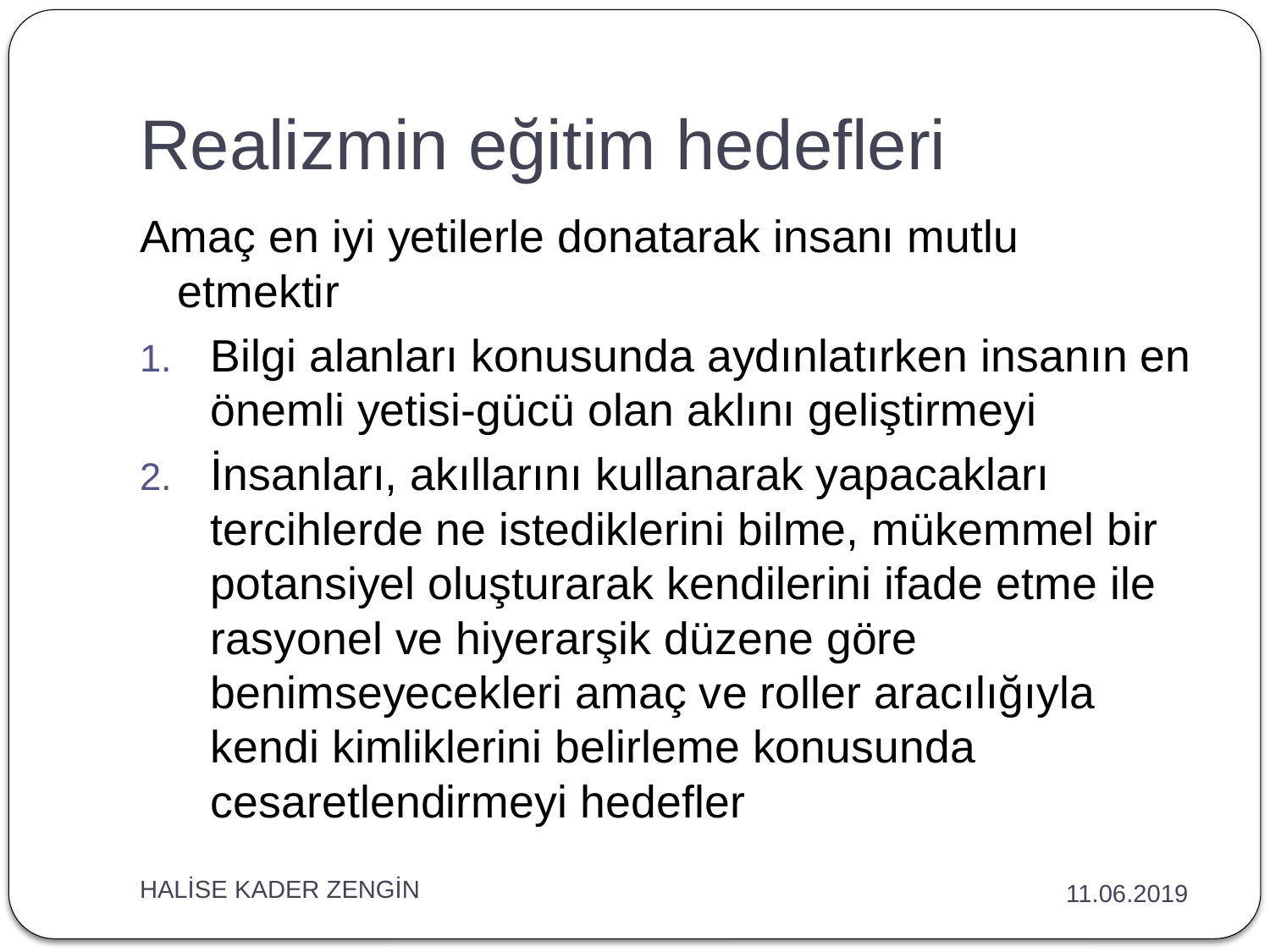

# Realizmin eğitim hedefleri
Amaç en iyi yetilerle donatarak insanı mutlu etmektir
Bilgi alanları konusunda aydınlatırken insanın en önemli yetisi-gücü olan aklını geliştirmeyi
İnsanları, akıllarını kullanarak yapacakları tercihlerde ne istediklerini bilme, mükemmel bir potansiyel oluşturarak kendilerini ifade etme ile rasyonel ve hiyerarşik düzene göre benimseyecekleri amaç ve roller aracılığıyla kendi kimliklerini belirleme konusunda cesaretlendirmeyi hedefler
HALİSE KADER ZENGİN
11.06.2019